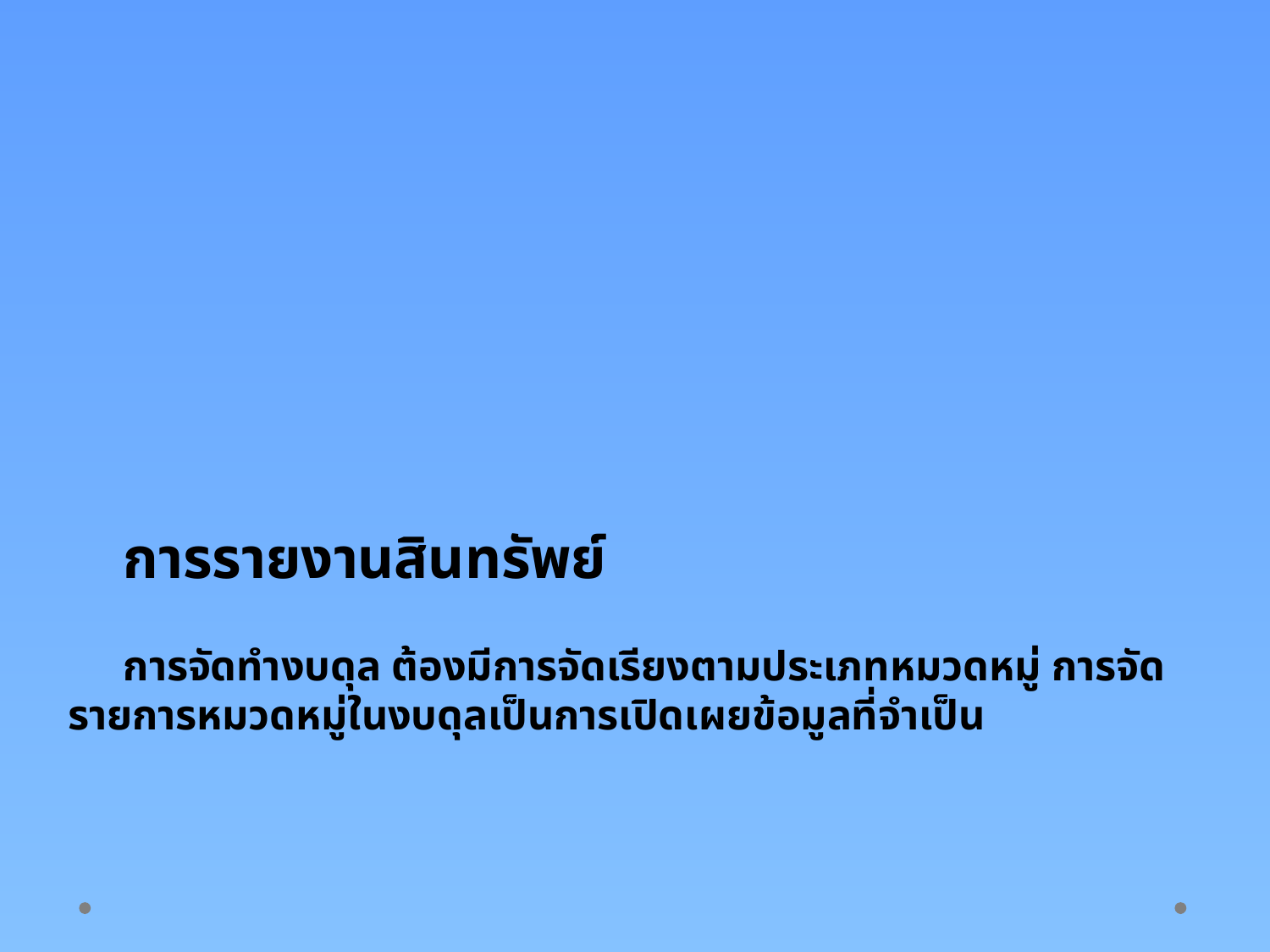

# การรายงานสินทรัพย์ การจัดทำงบดุล ต้องมีการจัดเรียงตามประเภทหมวดหมู่ การจัดรายการหมวดหมู่ในงบดุลเป็นการเปิดเผยข้อมูลที่จำเป็น